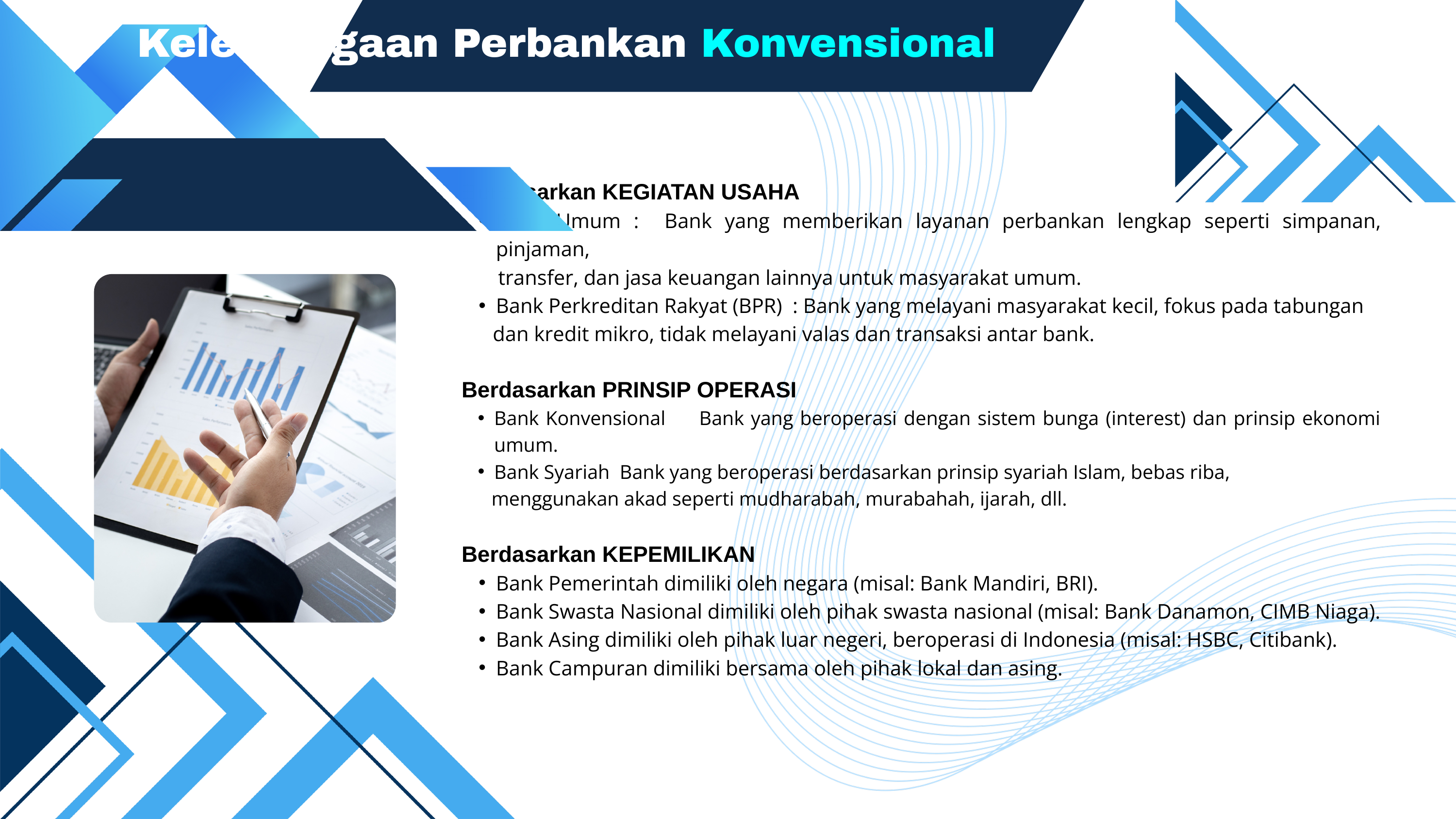

Kelembagaan Perbankan Konvensional
Berdasarkan KEGIATAN USAHA
Bank Umum :  Bank yang memberikan layanan perbankan lengkap seperti simpanan, pinjaman,
       transfer, dan jasa keuangan lainnya untuk masyarakat umum.
Bank Perkreditan Rakyat (BPR)  : Bank yang melayani masyarakat kecil, fokus pada tabungan
      dan kredit mikro, tidak melayani valas dan transaksi antar bank.

Berdasarkan PRINSIP OPERASI
Bank Konvensional     Bank yang beroperasi dengan sistem bunga (interest) dan prinsip ekonomi umum.
Bank Syariah  Bank yang beroperasi berdasarkan prinsip syariah Islam, bebas riba,
      menggunakan akad seperti mudharabah, murabahah, ijarah, dll.

Berdasarkan KEPEMILIKAN
Bank Pemerintah dimiliki oleh negara (misal: Bank Mandiri, BRI).
Bank Swasta Nasional dimiliki oleh pihak swasta nasional (misal: Bank Danamon, CIMB Niaga).
Bank Asing dimiliki oleh pihak luar negeri, beroperasi di Indonesia (misal: HSBC, Citibank).
Bank Campuran dimiliki bersama oleh pihak lokal dan asing.